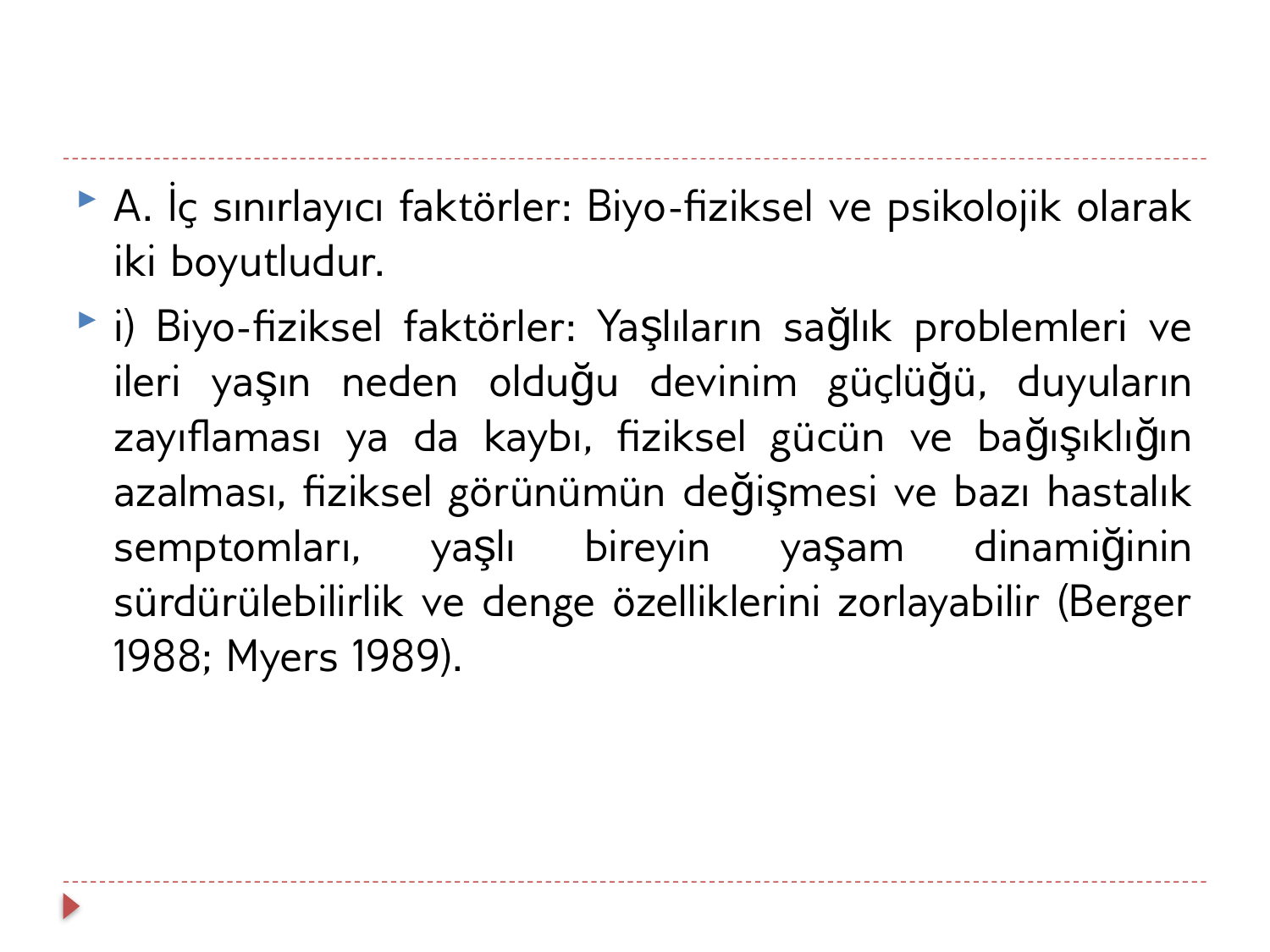

#
A. İç sınırlayıcı faktörler: Biyo-fiziksel ve psikolojik olarak iki boyutludur.
i) Biyo-fiziksel faktörler: Yaşlıların sağlık problemleri ve ileri yaşın neden olduğu devinim güçlüğü, duyuların zayıflaması ya da kaybı, fiziksel gücün ve bağışıklığın azalması, fiziksel görünümün değişmesi ve bazı hastalık semptomları, yaşlı bireyin yaşam dinamiğinin sürdürülebilirlik ve denge özelliklerini zorlayabilir (Berger 1988; Myers 1989).